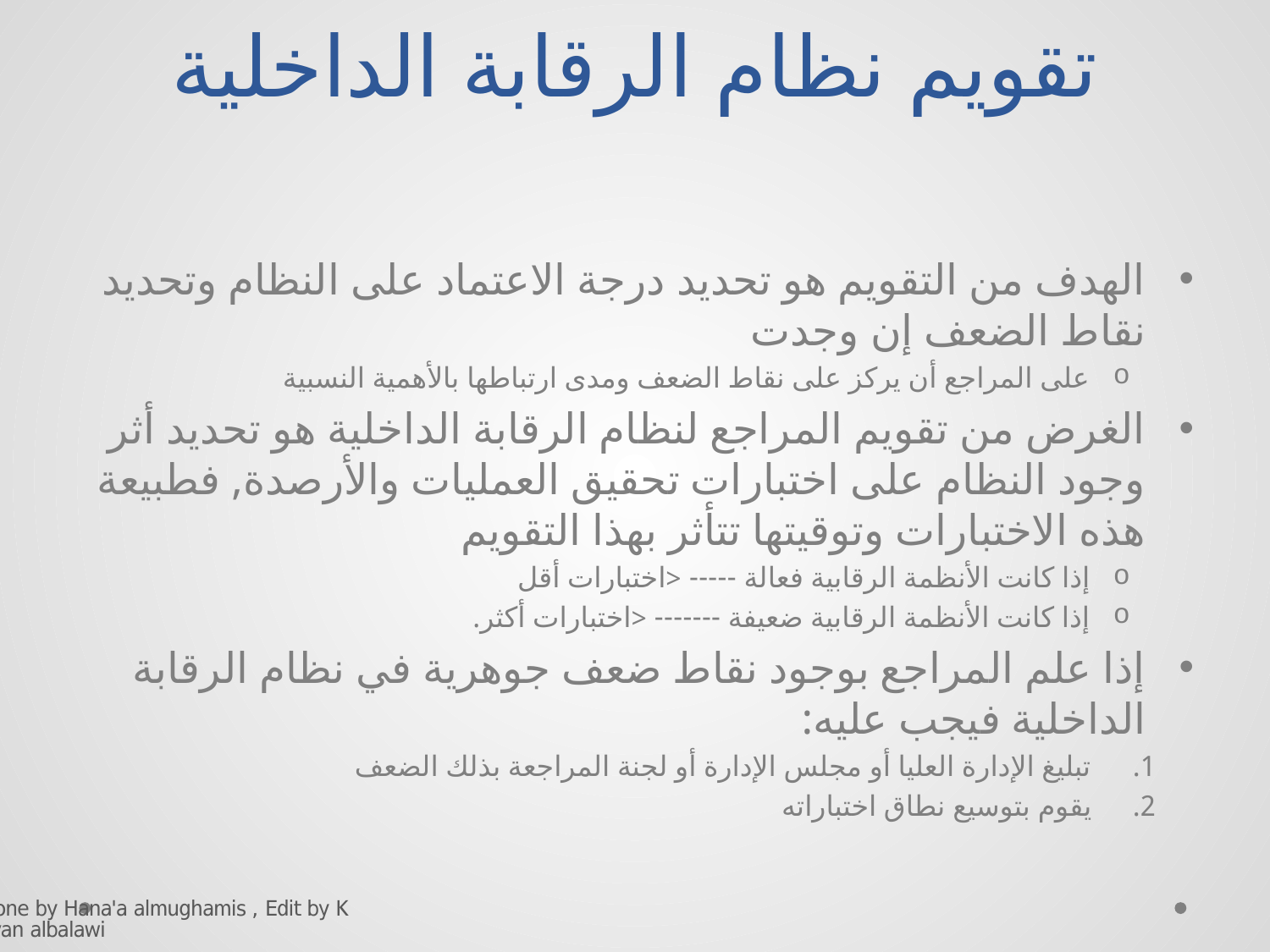

# تقويم نظام الرقابة الداخلية
الهدف من التقويم هو تحديد درجة الاعتماد على النظام وتحديد نقاط الضعف إن وجدت
على المراجع أن يركز على نقاط الضعف ومدى ارتباطها بالأهمية النسبية
الغرض من تقويم المراجع لنظام الرقابة الداخلية هو تحديد أثر وجود النظام على اختبارات تحقيق العمليات والأرصدة, فطبيعة هذه الاختبارات وتوقيتها تتأثر بهذا التقويم
إذا كانت الأنظمة الرقابية فعالة ----- <اختبارات أقل
إذا كانت الأنظمة الرقابية ضعيفة ------- <اختبارات أكثر.
إذا علم المراجع بوجود نقاط ضعف جوهرية في نظام الرقابة الداخلية فيجب عليه:
تبليغ الإدارة العليا أو مجلس الإدارة أو لجنة المراجعة بذلك الضعف
يقوم بتوسيع نطاق اختباراته
Done by Hana'a almughamis , Edit by Kayan albalawi